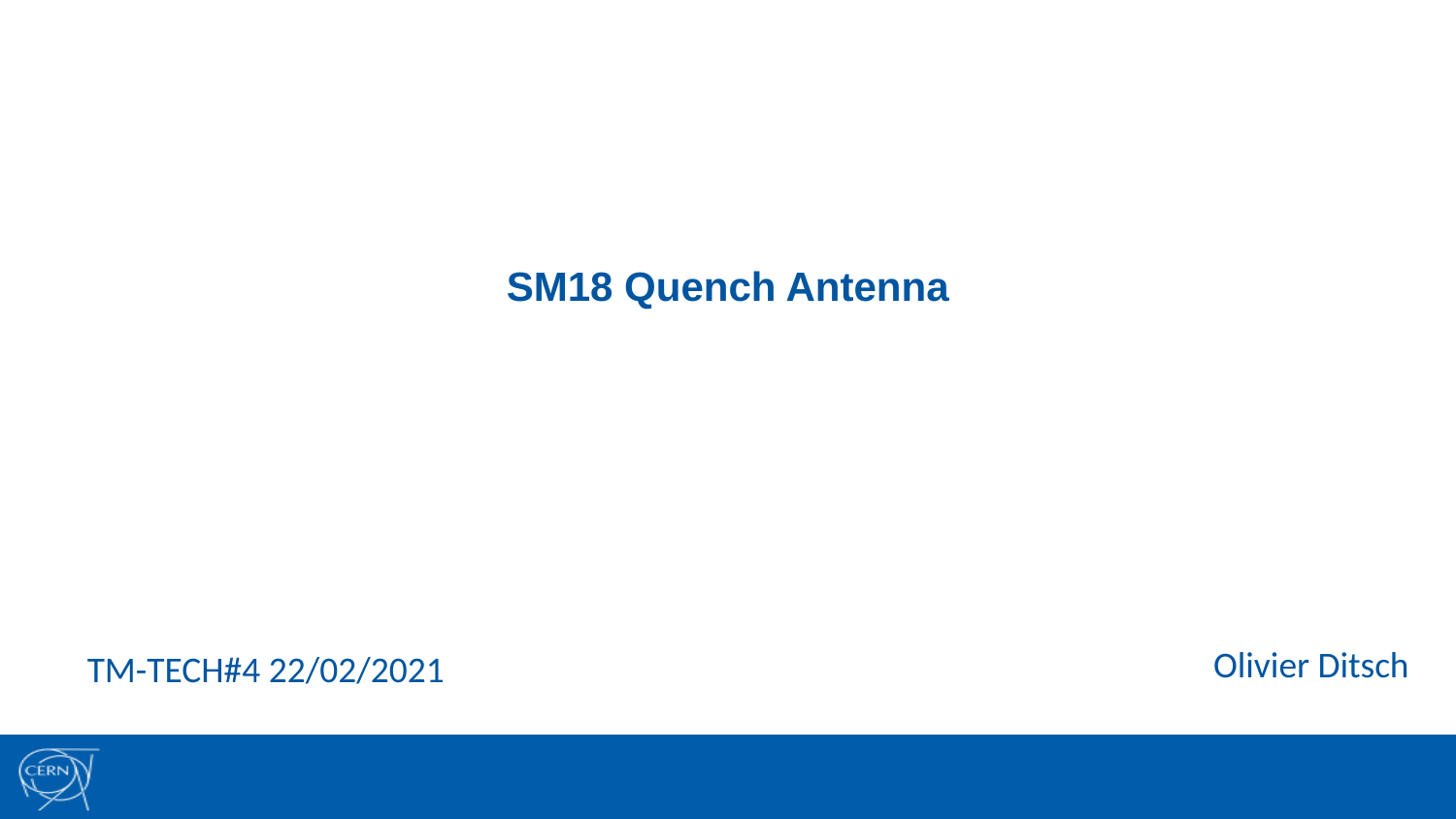

# SM18 Quench Antenna
Olivier Ditsch
TM-TECH#4 22/02/2021